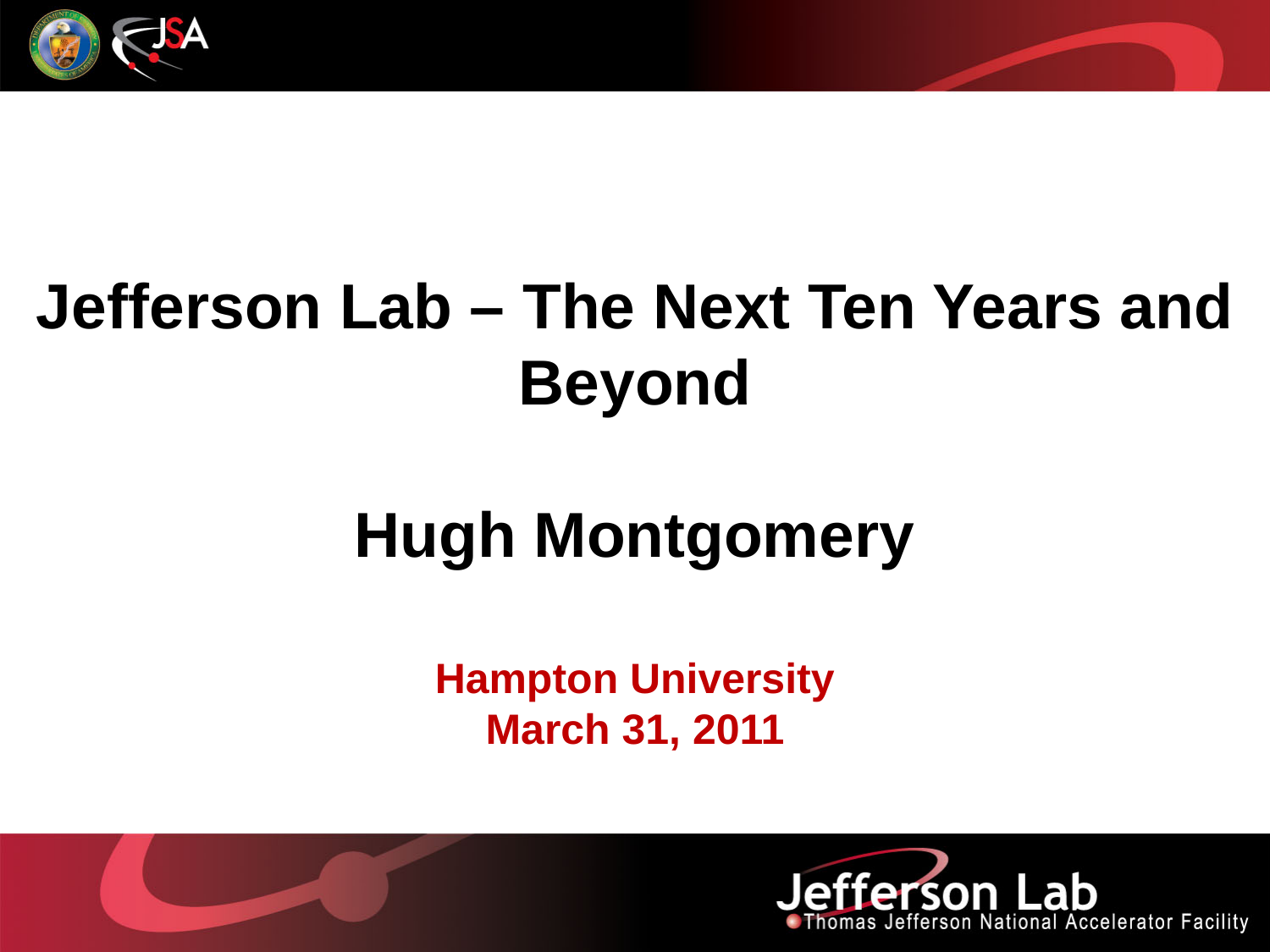

Jefferson Lab – The Next Ten Years and Beyond

Hugh Montgomery

Hampton University
March 31, 2011